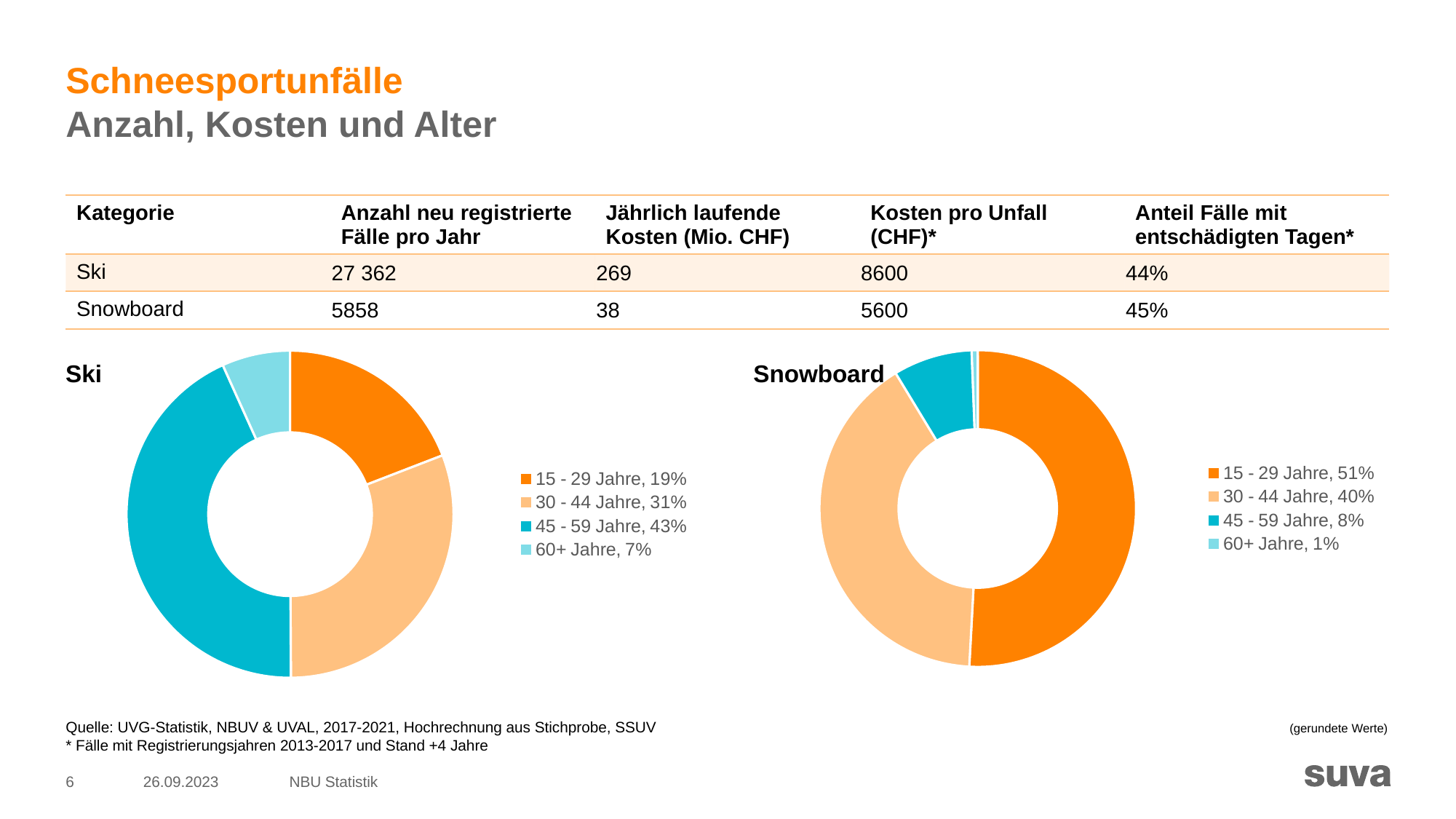

# Schneesportunfälle Anzahl, Kosten und Alter
| Kategorie | Anzahl neu registrierte Fälle pro Jahr | Jährlich laufende Kosten (Mio. CHF) | Kosten pro Unfall (CHF)\* | Anteil Fälle mit entschädigten Tagen\* |
| --- | --- | --- | --- | --- |
| Ski | 27 362 | 269 | 8600 | 44% |
| Snowboard | 5858 | 38 | 5600 | 45% |

### Chart

| Category | Sales |
|---|---|
| 15 - 29 Jahre, 51% | 0.5085411684318415 |
| 30 - 44 Jahre, 40% | 0.40464639562692173 |
| 45 - 59 Jahre, 8% | 0.0806627946703109 |
| 60+ Jahre, 1% | 0.0061496412709258624 |

### Chart

| Category | Sales |
|---|---|
| 15 - 29 Jahre, 19% | 0.19141093526021702 |
| 30 - 44 Jahre, 31% | 0.307711435508879 |
| 45 - 59 Jahre, 43% | 0.4333879413743673 |
| 60+ Jahre, 7% | 0.06748968785653689 |
Ski
Snowboard
(gerundete Werte)
Quelle: UVG-Statistik, NBUV & UVAL, 2017-2021, Hochrechnung aus Stichprobe, SSUV
* Fälle mit Registrierungsjahren 2013-2017 und Stand +4 Jahre
6
26.09.2023
NBU Statistik